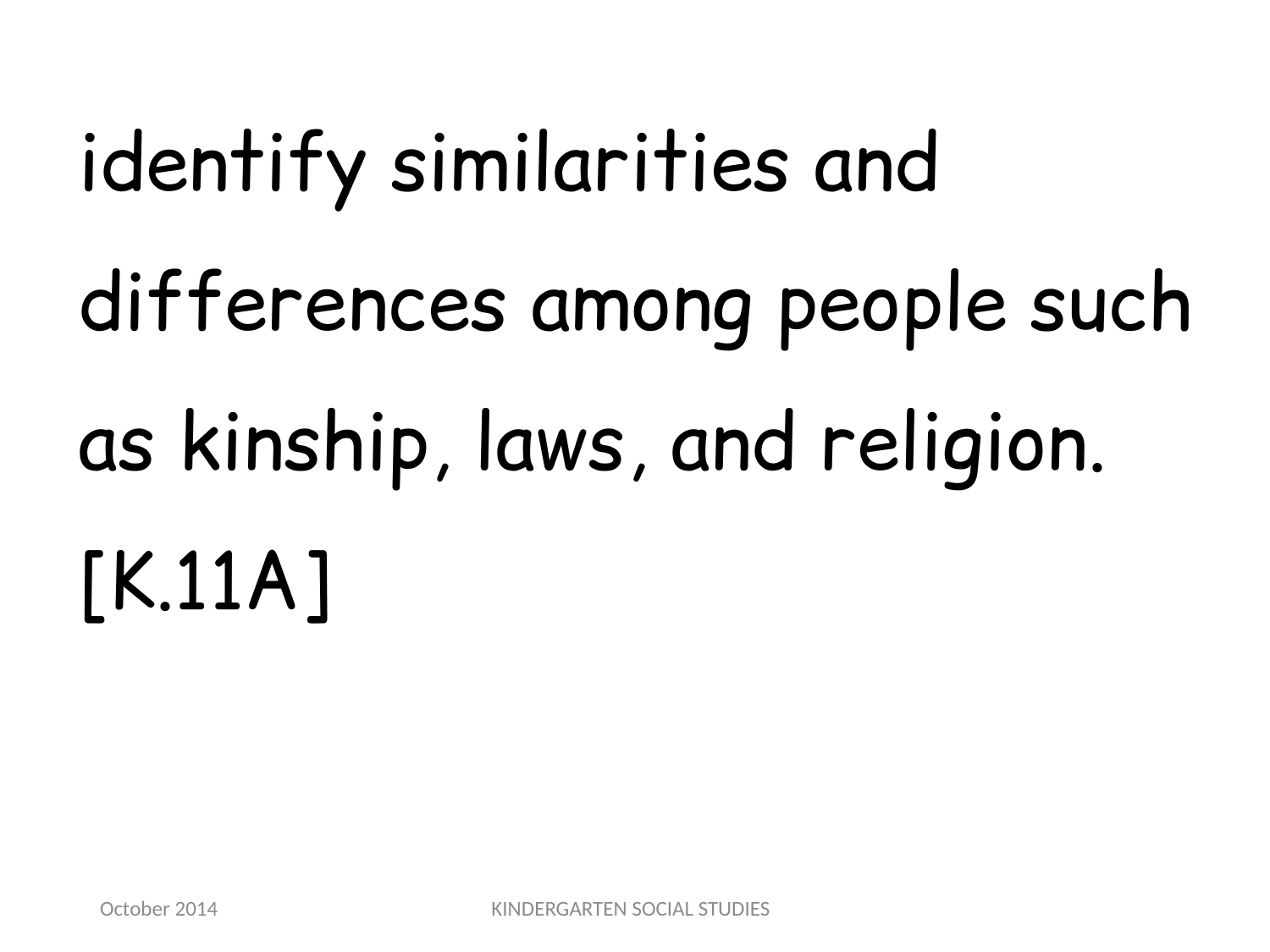

identify similarities and differences among people such as kinship, laws, and religion.[K.11A]
October 2014
KINDERGARTEN SOCIAL STUDIES